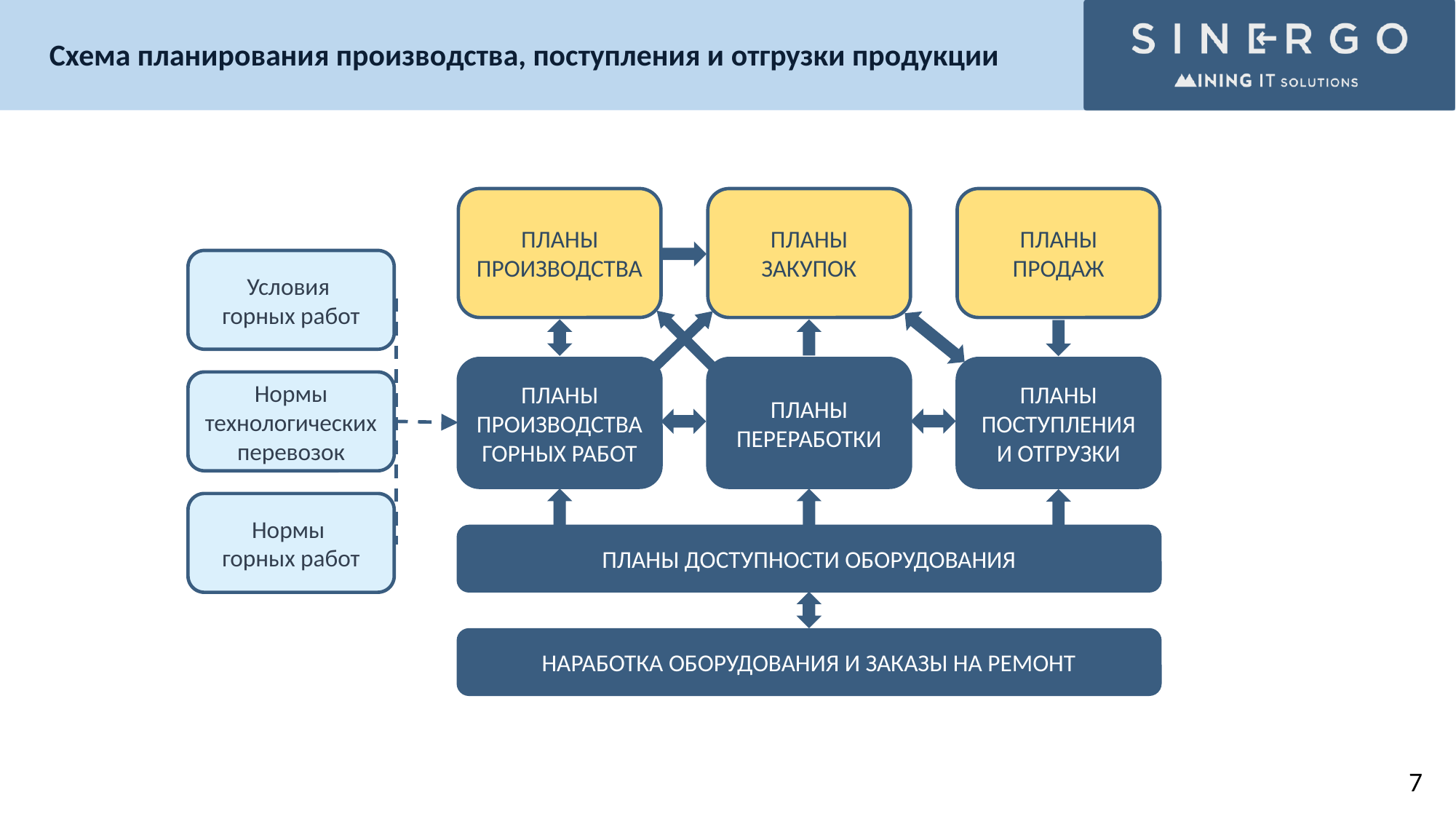

Схема планирования производства, поступления и отгрузки продукции
ПЛАНЫ ПРОИЗВОДСТВА
ПЛАНЫ ЗАКУПОК
ПЛАНЫ ПРОДАЖ

Условия
горных работ

ПЛАНЫ ПОСТУПЛЕНИЯ И ОТГРУЗКИ
ПЛАНЫ ПЕРЕРАБОТКИ
ПЛАНЫ ПРОИЗВОДСТВА ГОРНЫХ РАБОТ
Нормы технологических перевозок

Нормы
горных работ
ПЛАНЫ ДОСТУПНОСТИ ОБОРУДОВАНИЯ

НАРАБОТКА ОБОРУДОВАНИЯ И ЗАКАЗЫ НА РЕМОНТ
7